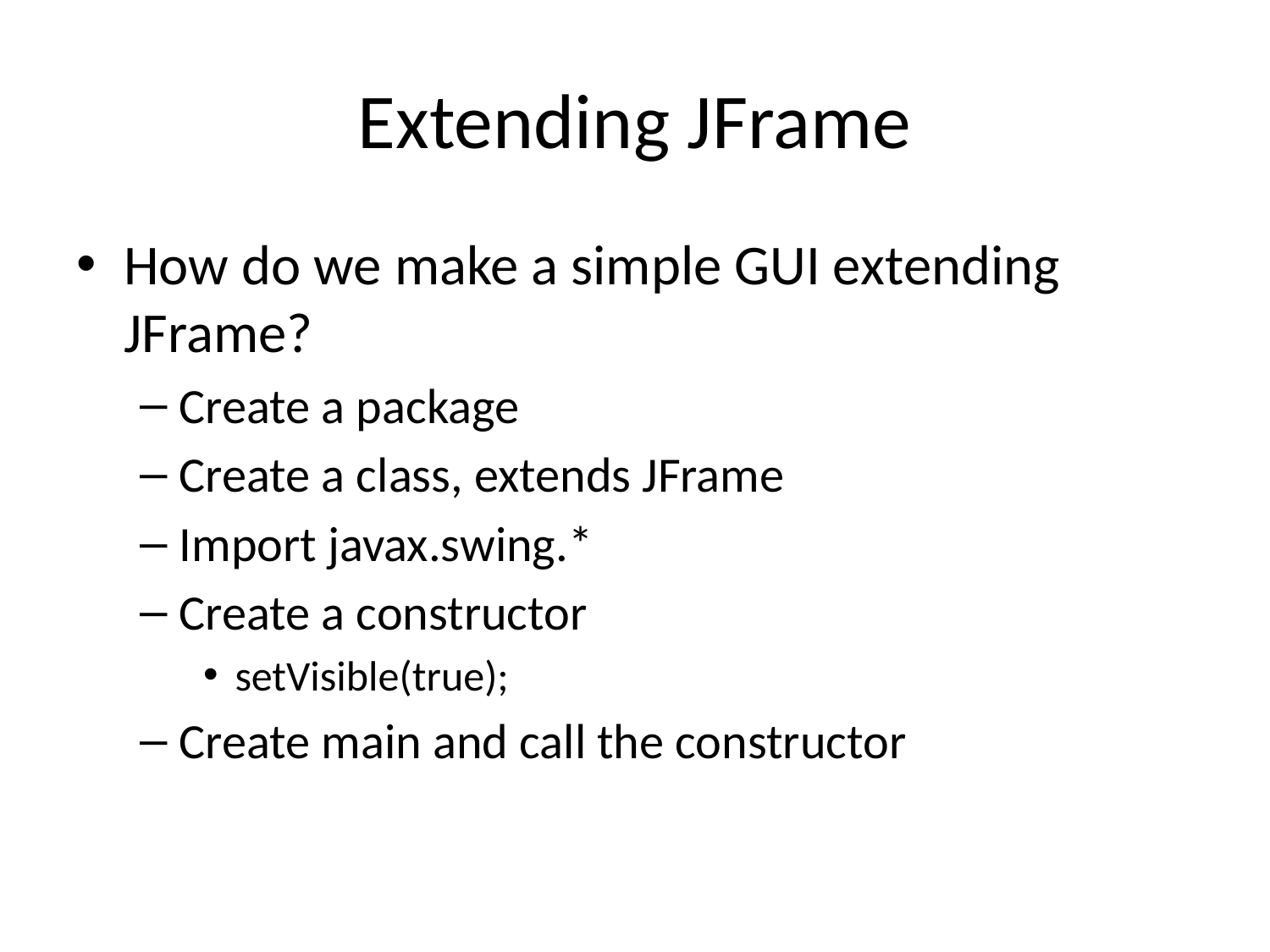

# Extending JFrame
How do we make a simple GUI extending JFrame?
Create a package
Create a class, extends JFrame
Import javax.swing.*
Create a constructor
setVisible(true);
Create main and call the constructor